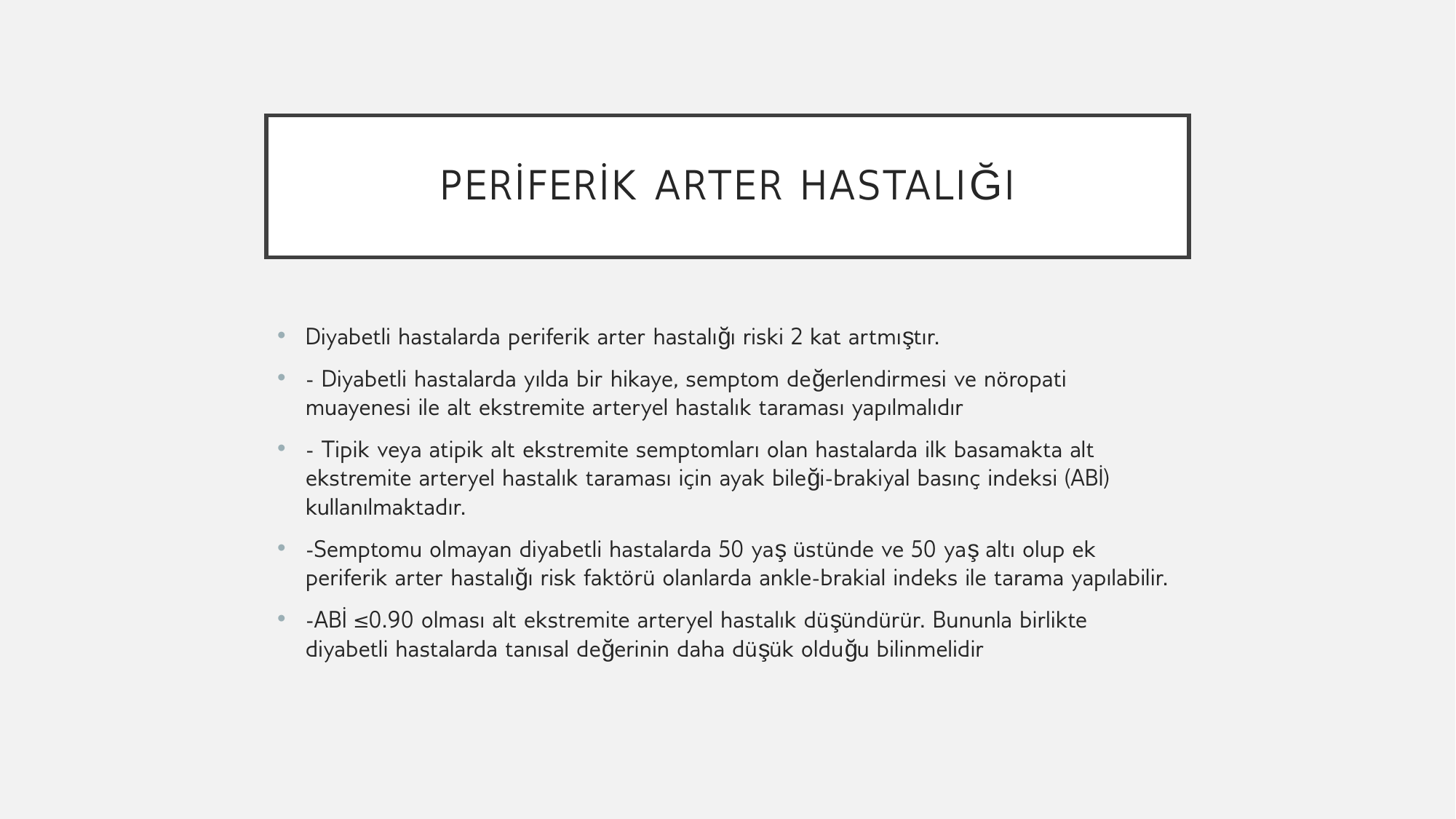

# PERİFERİK ARTER HASTALIĞI
Diyabetli hastalarda periferik arter hastalığı riski 2 kat artmıştır.
- Diyabetli hastalarda yılda bir hikaye, semptom değerlendirmesi ve nöropati muayenesi ile alt ekstremite arteryel hastalık taraması yapılmalıdır
- Tipik veya atipik alt ekstremite semptomları olan hastalarda ilk basamakta alt ekstremite arteryel hastalık taraması için ayak bileği-brakiyal basınç indeksi (ABİ) kullanılmaktadır.
-Semptomu olmayan diyabetli hastalarda 50 yaş üstünde ve 50 yaş altı olup ek periferik arter hastalığı risk faktörü olanlarda ankle-brakial indeks ile tarama yapılabilir.
-ABİ ≤0.90 olması alt ekstremite arteryel hastalık düşündürür. Bununla birlikte diyabetli hastalarda tanısal değerinin daha düşük olduğu bilinmelidir